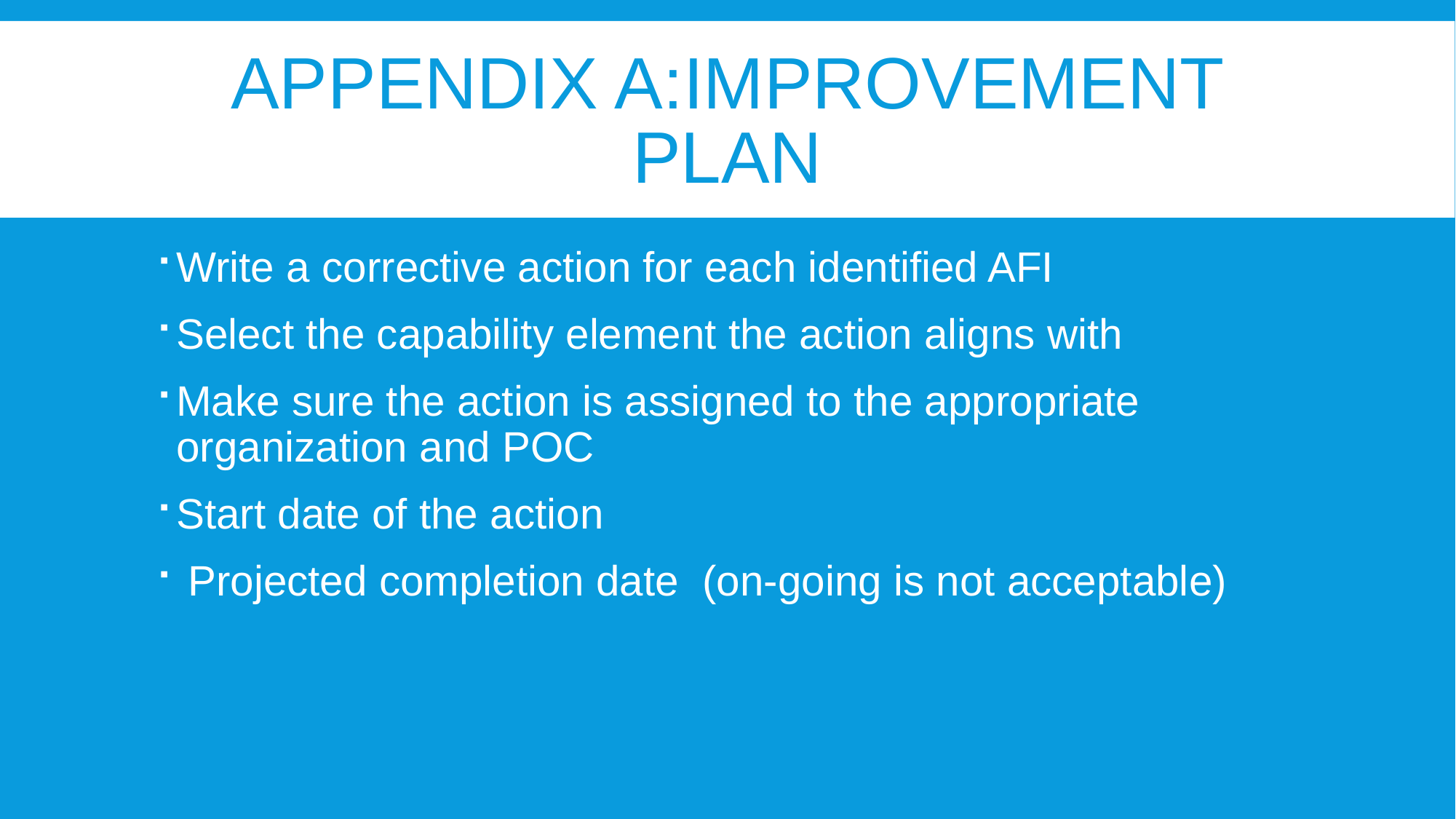

# Appendix A:Improvement Plan
Write a corrective action for each identified AFI
Select the capability element the action aligns with
Make sure the action is assigned to the appropriate organization and POC
Start date of the action
 Projected completion date  (on-going is not acceptable)